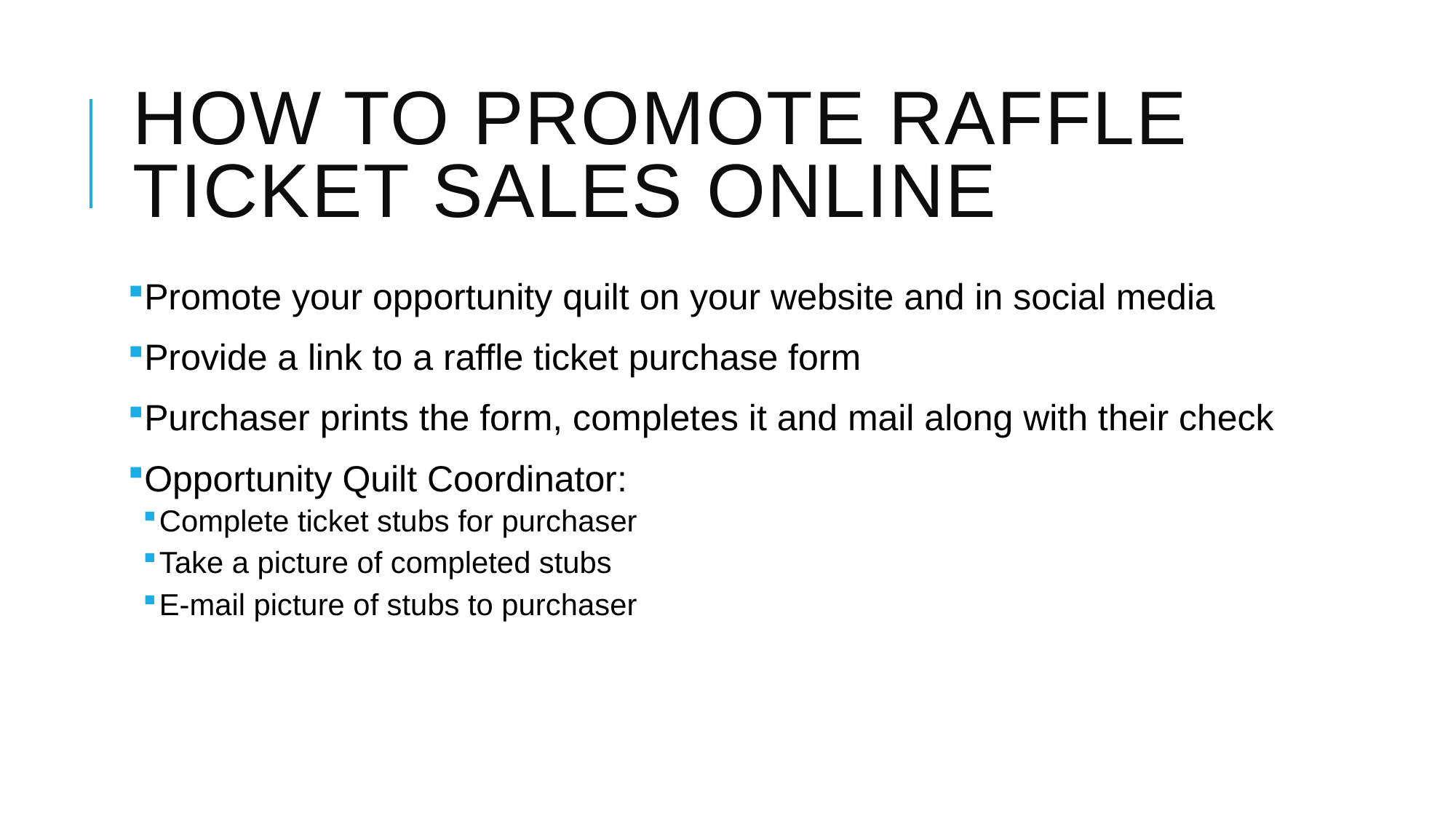

# How to promote raffle ticket sales online
Promote your opportunity quilt on your website and in social media
Provide a link to a raffle ticket purchase form
Purchaser prints the form, completes it and mail along with their check
Opportunity Quilt Coordinator:
Complete ticket stubs for purchaser
Take a picture of completed stubs
E-mail picture of stubs to purchaser